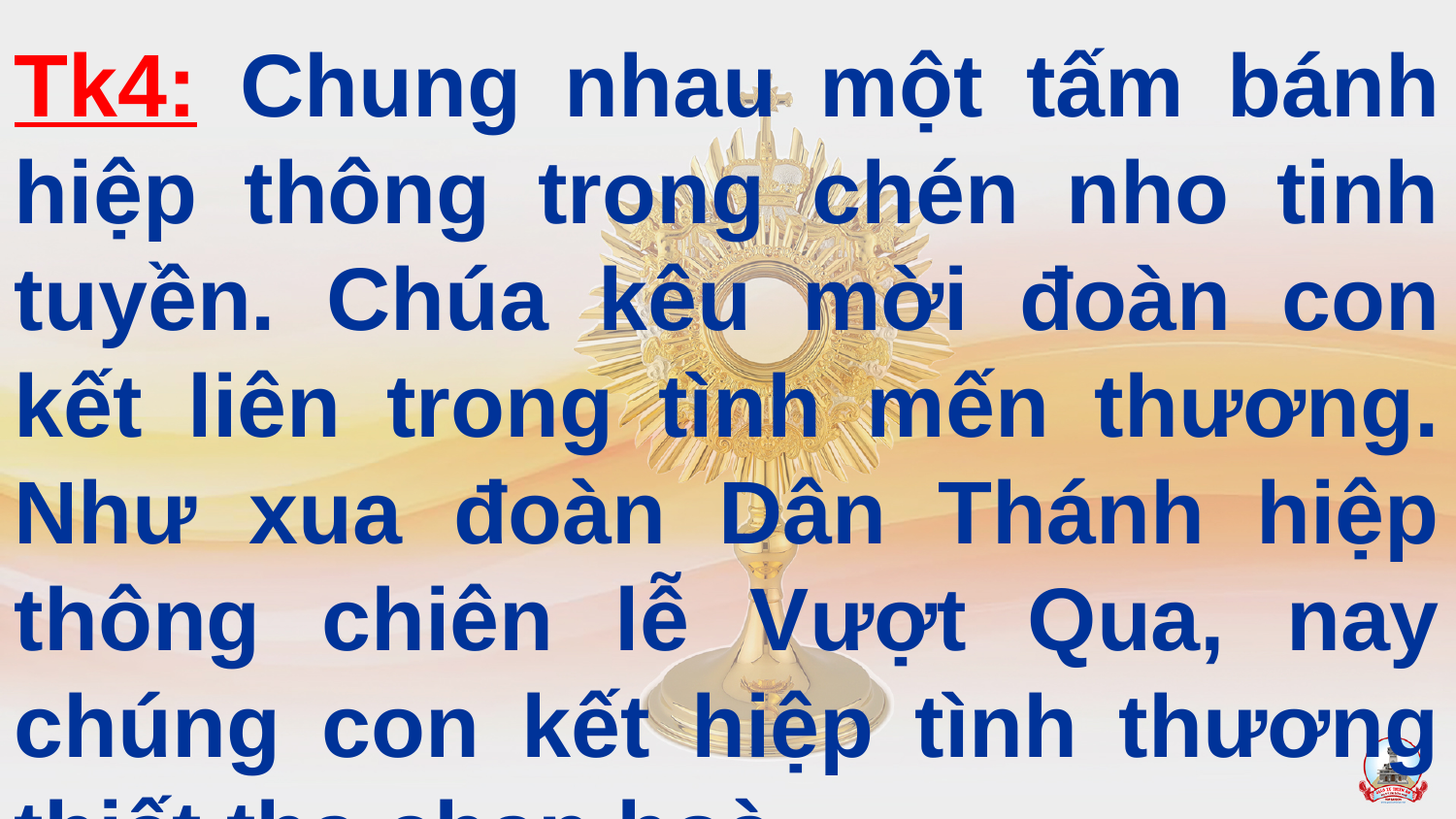

Tk4: Chung nhau một tấm bánh hiệp thông trong chén nho tinh tuyền. Chúa kêu mời đoàn con kết liên trong tình mến thương. Như xua đoàn Dân Thánh hiệp thông chiên lễ Vượt Qua, nay chúng con kết hiệp tình thương thiết tha chan hoà.